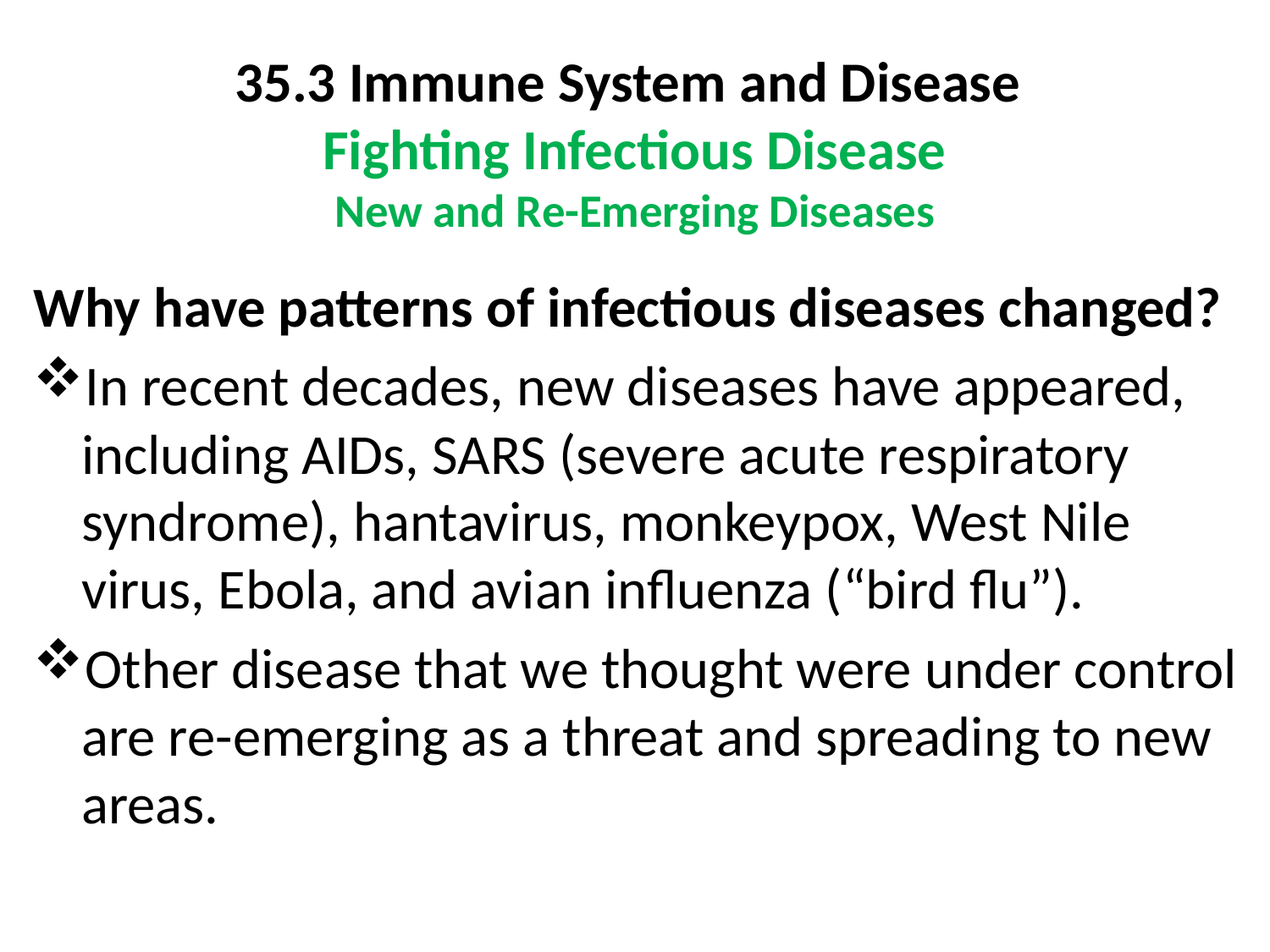

# 35.3 Immune System and Disease Fighting Infectious Disease New and Re-Emerging Diseases
Why have patterns of infectious diseases changed?
In recent decades, new diseases have appeared, including AIDs, SARS (severe acute respiratory syndrome), hantavirus, monkeypox, West Nile virus, Ebola, and avian influenza (“bird flu”).
Other disease that we thought were under control are re-emerging as a threat and spreading to new areas.